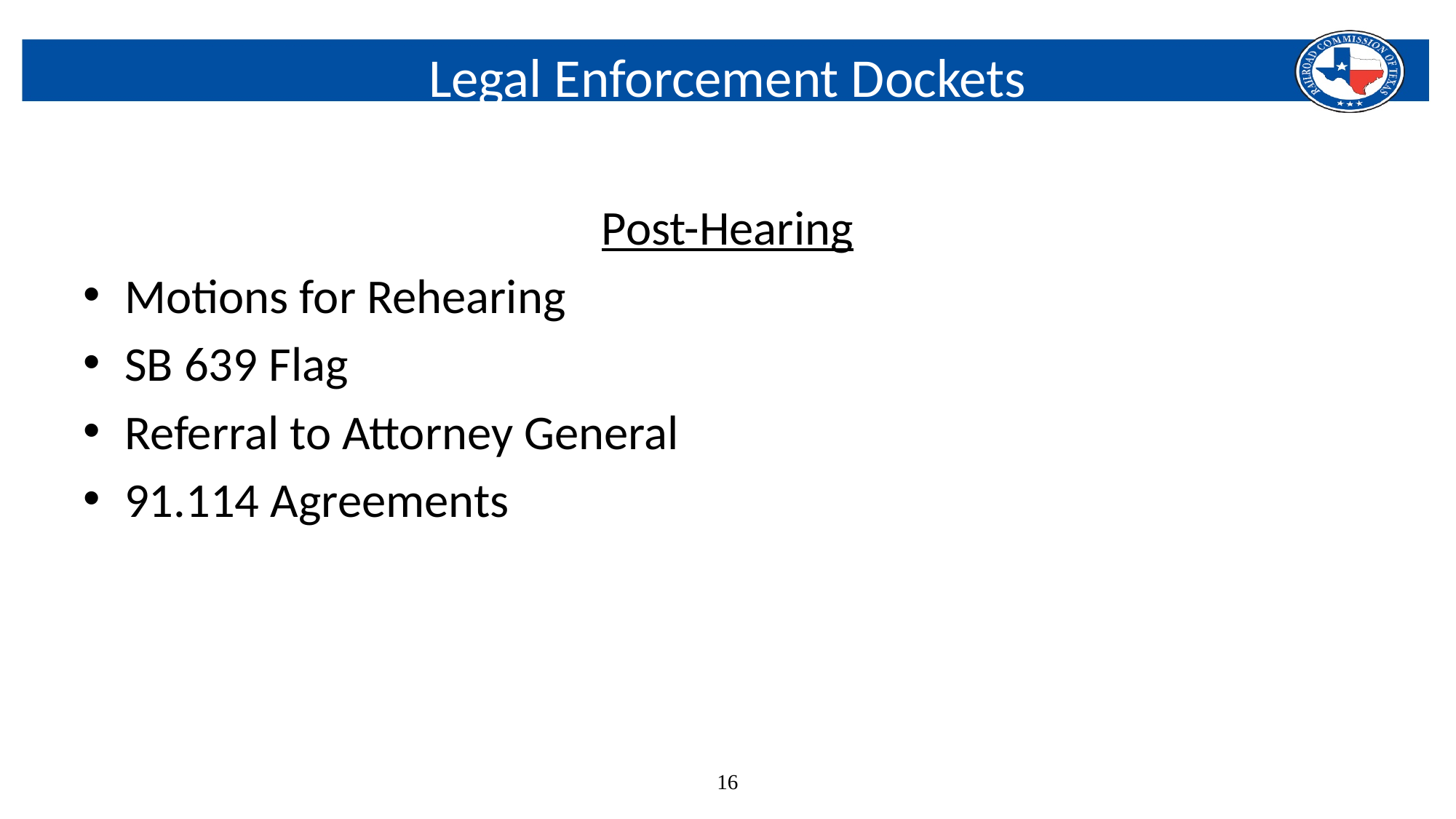

# Legal Enforcement Dockets
Post-Hearing
Motions for Rehearing
SB 639 Flag
Referral to Attorney General
91.114 Agreements

16